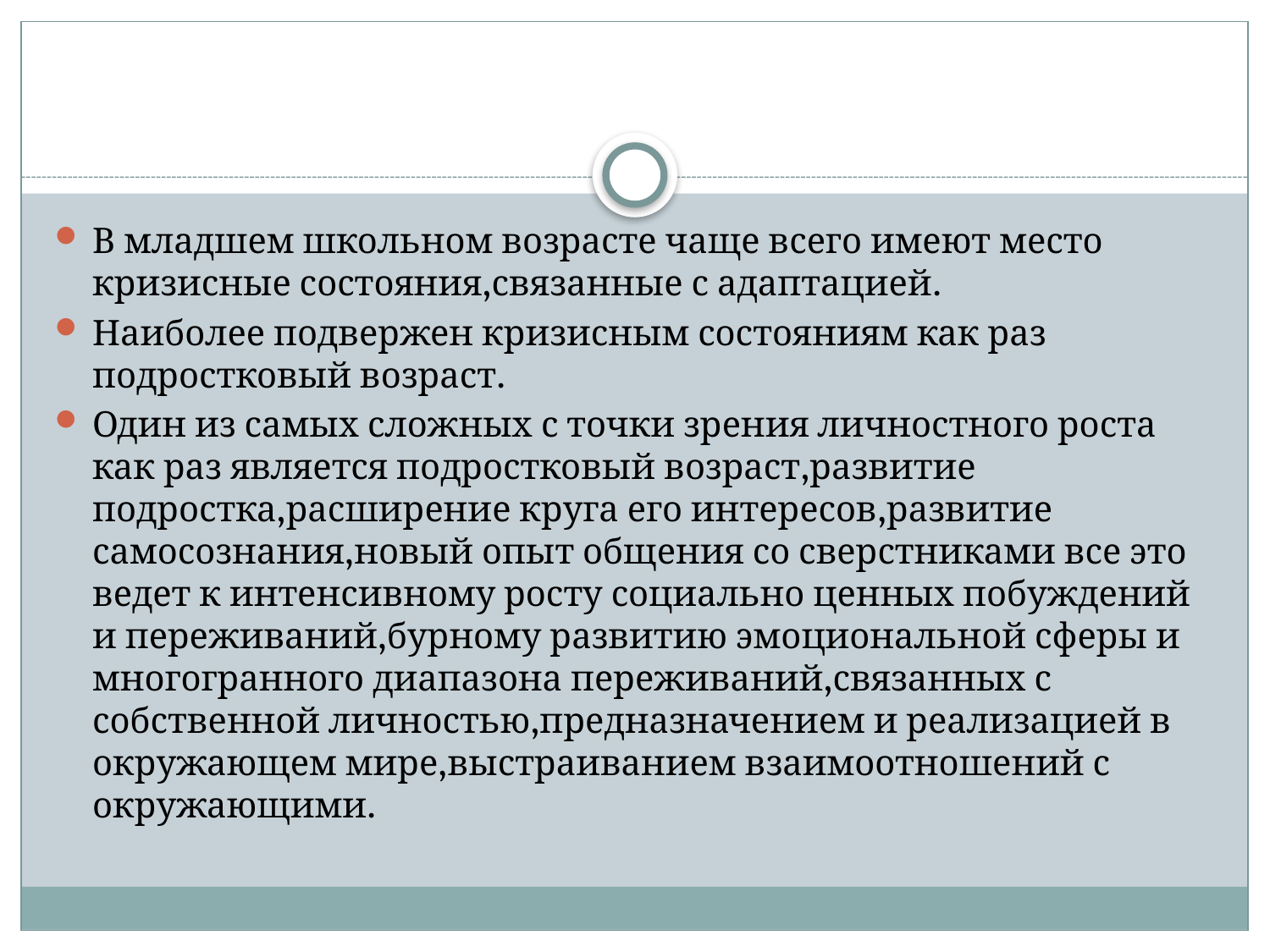

#
В младшем школьном возрасте чаще всего имеют место кризисные состояния,связанные с адаптацией.
Наиболее подвержен кризисным состояниям как раз подростковый возраст.
Один из самых сложных с точки зрения личностного роста как раз является подростковый возраст,развитие подростка,расширение круга его интересов,развитие самосознания,новый опыт общения со сверстниками все это ведет к интенсивному росту социально ценных побуждений и переживаний,бурному развитию эмоциональной сферы и многогранного диапазона переживаний,связанных с собственной личностью,предназначением и реализацией в окружающем мире,выстраиванием взаимоотношений с окружающими.